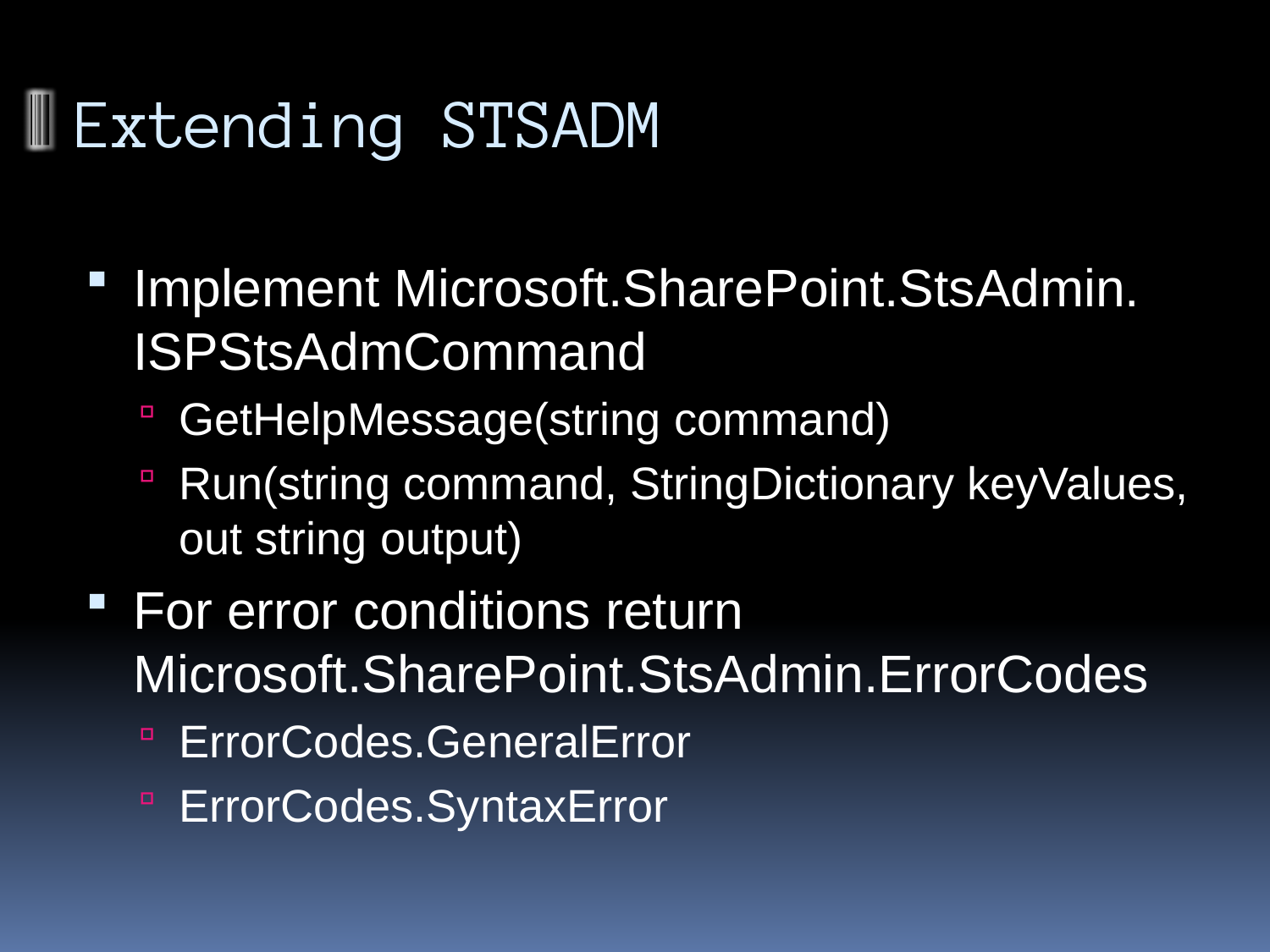

# Extending STSADM
Implement Microsoft.SharePoint.StsAdmin. ISPStsAdmCommand
GetHelpMessage(string command)
Run(string command, StringDictionary keyValues, out string output)
For error conditions return Microsoft.SharePoint.StsAdmin.ErrorCodes
ErrorCodes.GeneralError
ErrorCodes.SyntaxError